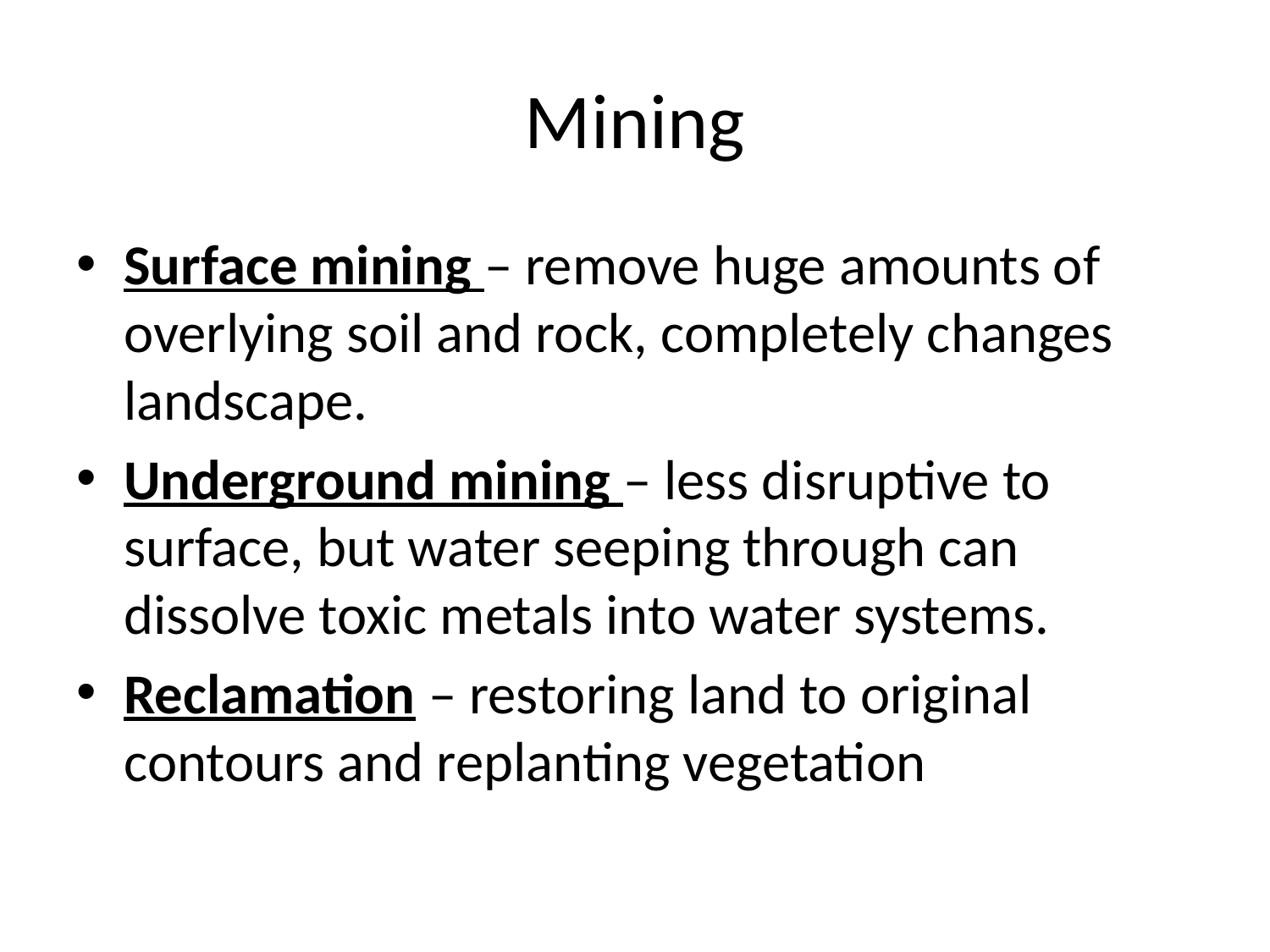

# Mining
Surface mining – remove huge amounts of overlying soil and rock, completely changes landscape.
Underground mining – less disruptive to surface, but water seeping through can dissolve toxic metals into water systems.
Reclamation – restoring land to original contours and replanting vegetation